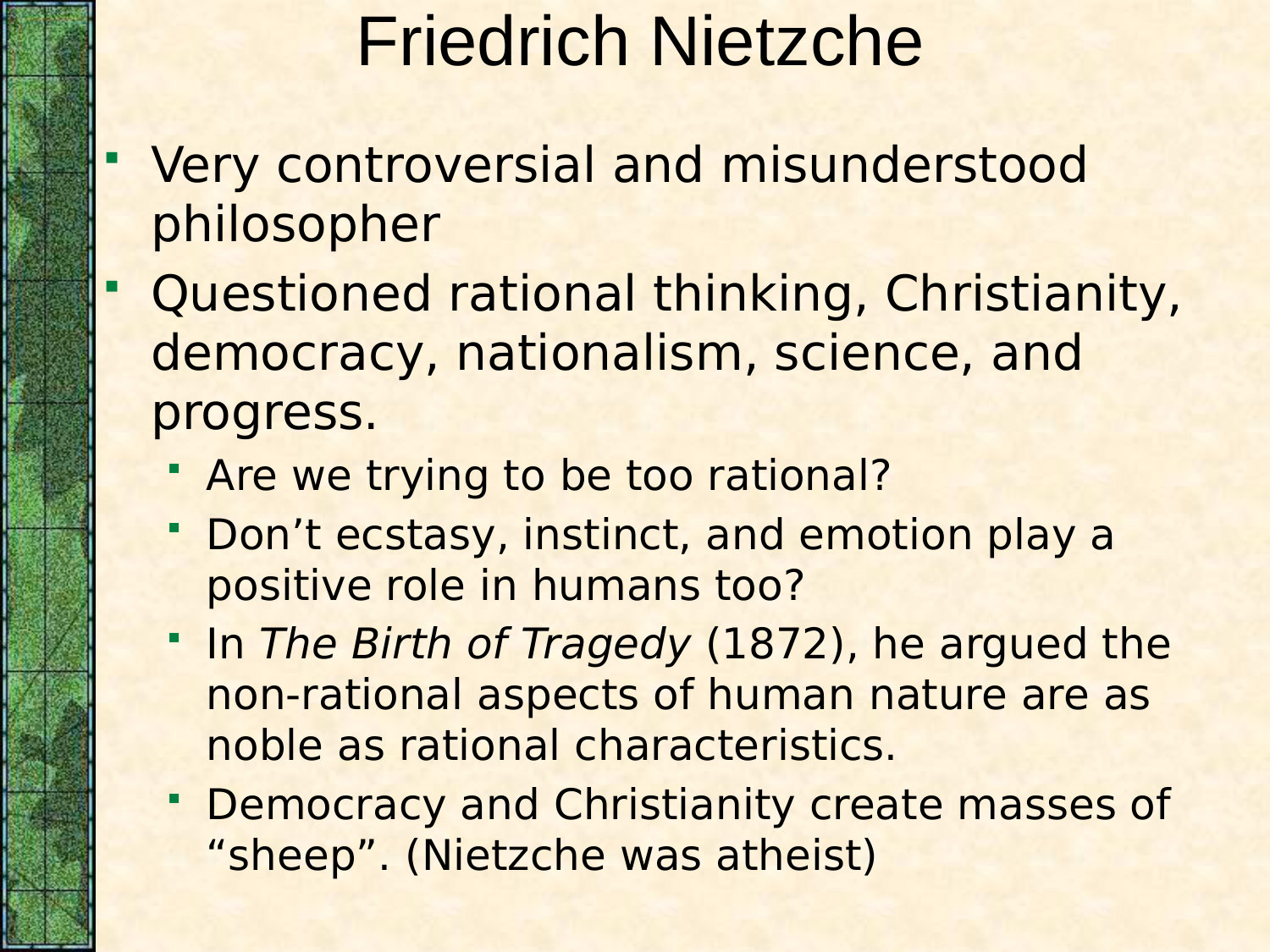

# Friedrich Nietzche
Very controversial and misunderstood philosopher
Questioned rational thinking, Christianity, democracy, nationalism, science, and progress.
Are we trying to be too rational?
Don’t ecstasy, instinct, and emotion play a positive role in humans too?
In The Birth of Tragedy (1872), he argued the non-rational aspects of human nature are as noble as rational characteristics.
Democracy and Christianity create masses of “sheep”. (Nietzche was atheist)